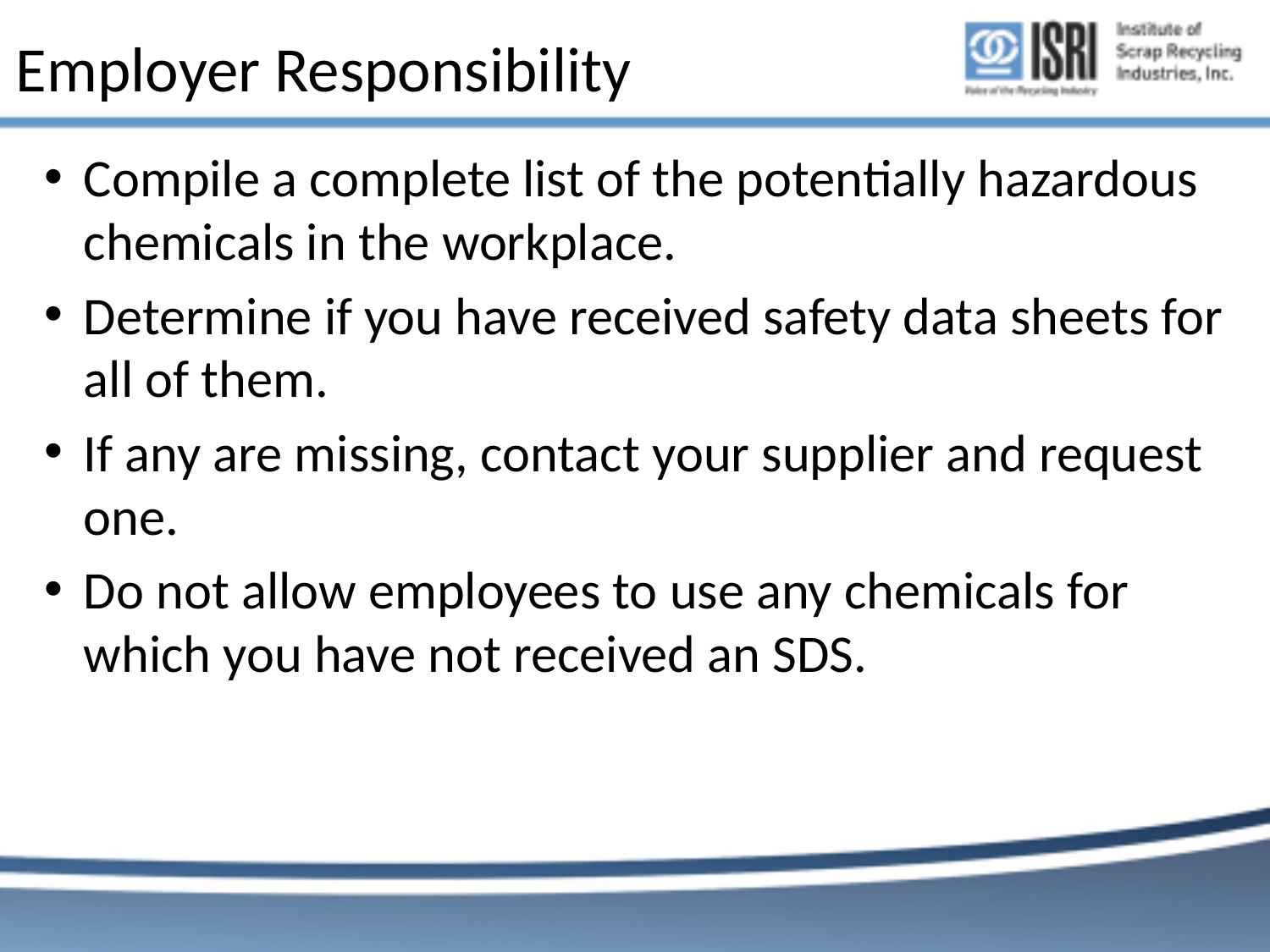

# Employer Responsibility
Compile a complete list of the potentially hazardous chemicals in the workplace.
Determine if you have received safety data sheets for all of them.
If any are missing, contact your supplier and request one.
Do not allow employees to use any chemicals for which you have not received an SDS.